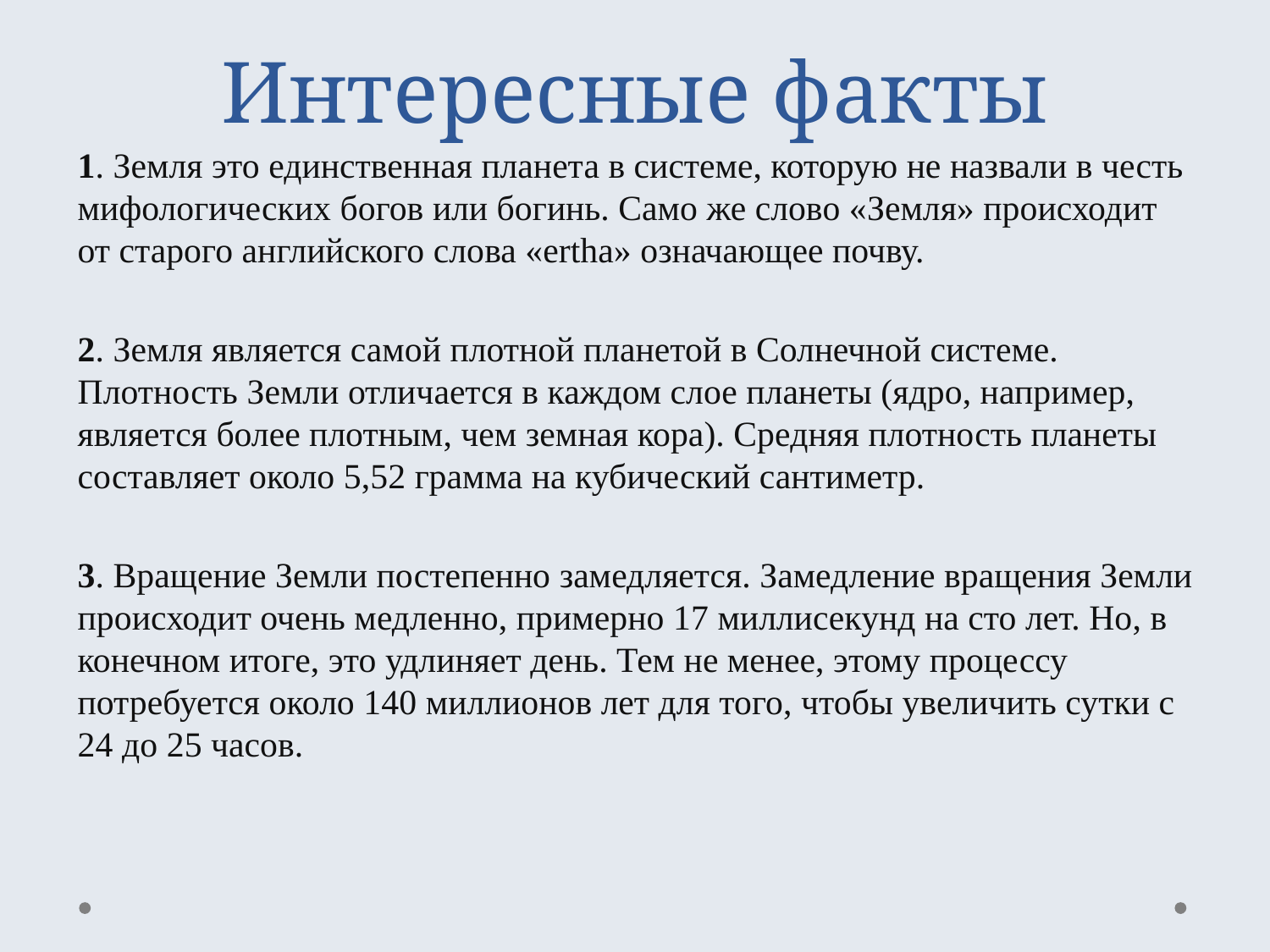

# Интересные факты
1. Земля это единственная планета в системе, которую не назвали в честь мифологических богов или богинь. Само же слово «Земля» происходит от старого английского слова «ertha» означающее почву.

2. Земля является самой плотной планетой в Солнечной системе. Плотность Земли отличается в каждом слое планеты (ядро, например, является более плотным, чем земная кора). Средняя плотность планеты составляет около 5,52 грамма на кубический сантиметр.

3. Вращение Земли постепенно замедляется. Замедление вращения Земли происходит очень медленно, примерно 17 миллисекунд на сто лет. Но, в конечном итоге, это удлиняет день. Тем не менее, этому процессу потребуется около 140 миллионов лет для того, чтобы увеличить сутки с 24 до 25 часов.